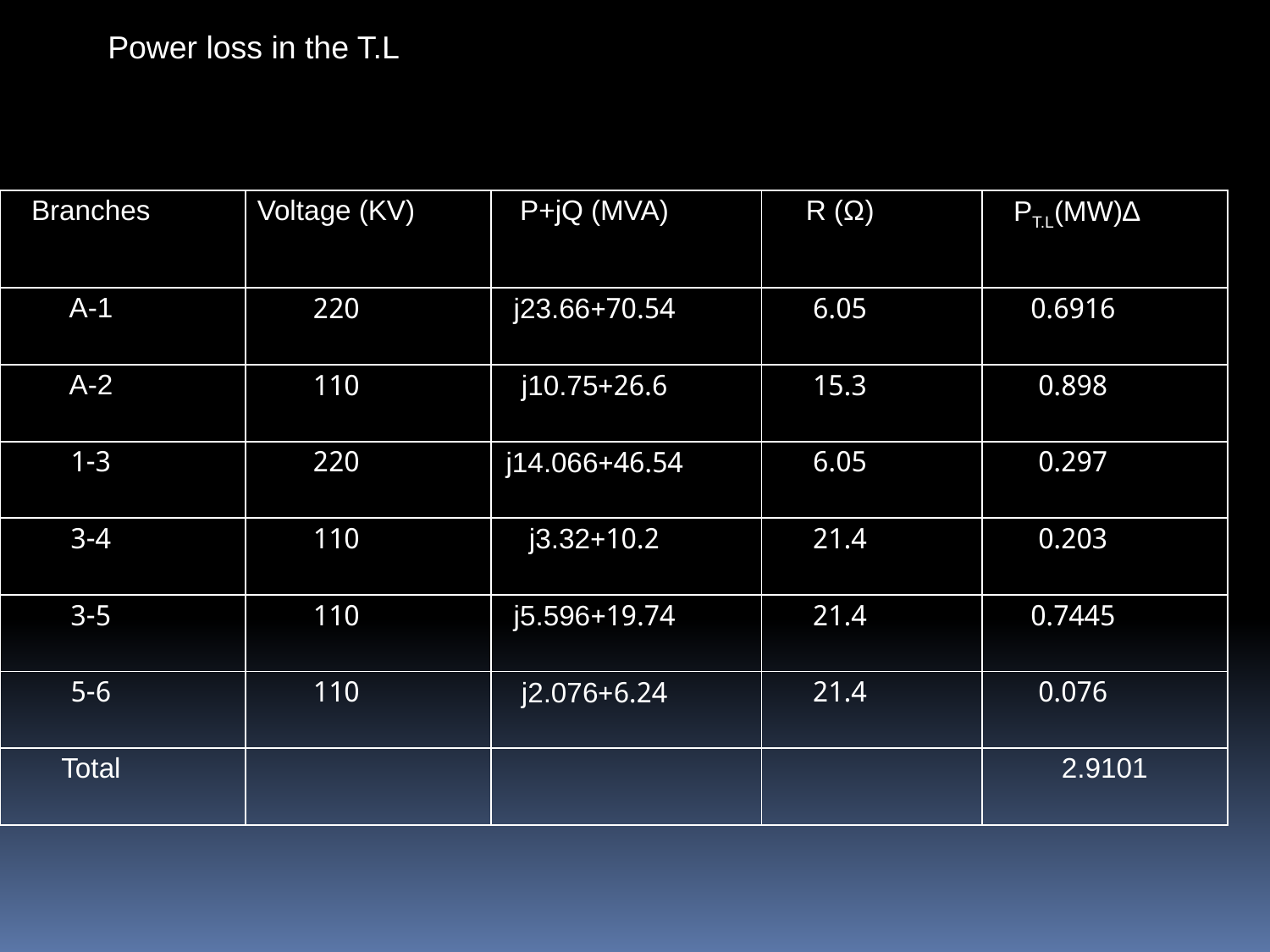

Power loss in the T.L
| Branches | Voltage (KV) | P+jQ (MVA) | R (Ω) | ∆PT.L(MW) |
| --- | --- | --- | --- | --- |
| A-1 | 220 | 70.54+j23.66 | 6.05 | 0.6916 |
| A-2 | 110 | 26.6+j10.75 | 15.3 | 0.898 |
| 1-3 | 220 | 46.54+j14.066 | 6.05 | 0.297 |
| 3-4 | 110 | 10.2+j3.32 | 21.4 | 0.203 |
| 3-5 | 110 | 19.74+j5.596 | 21.4 | 0.7445 |
| 5-6 | 110 | 6.24+j2.076 | 21.4 | 0.076 |
| Total |  |  |  | 2.9101 |